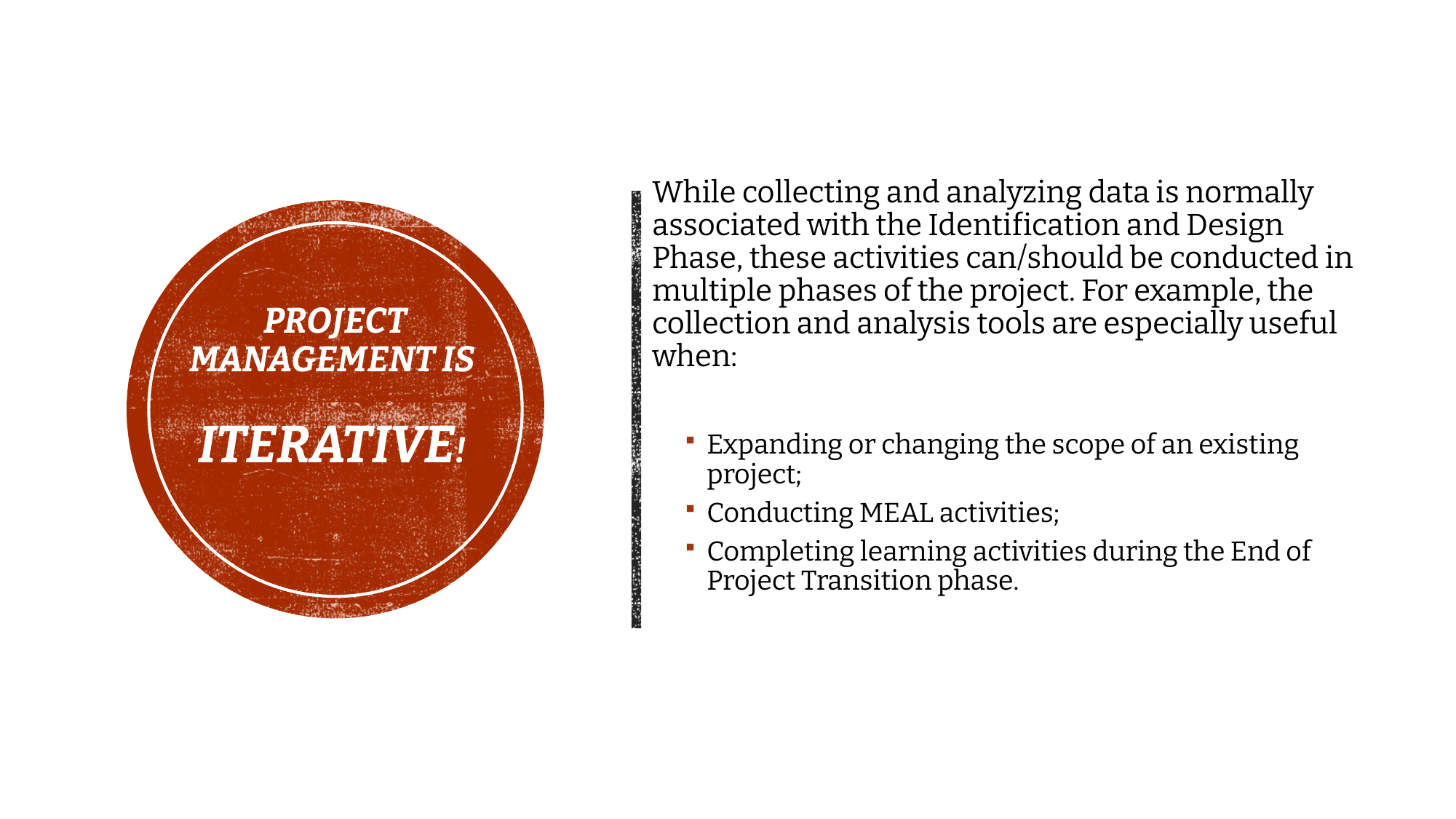

While collecting and analyzing data is normally associated with the Identification and Design Phase, these activities can/should be conducted in multiple phases of the project. For example, the collection and analysis tools are especially useful when:

Expanding or changing the scope of an existing project;
Conducting MEAL activities;
Completing learning activities during the End of Project Transition phase.

# Project Management is Iterative!